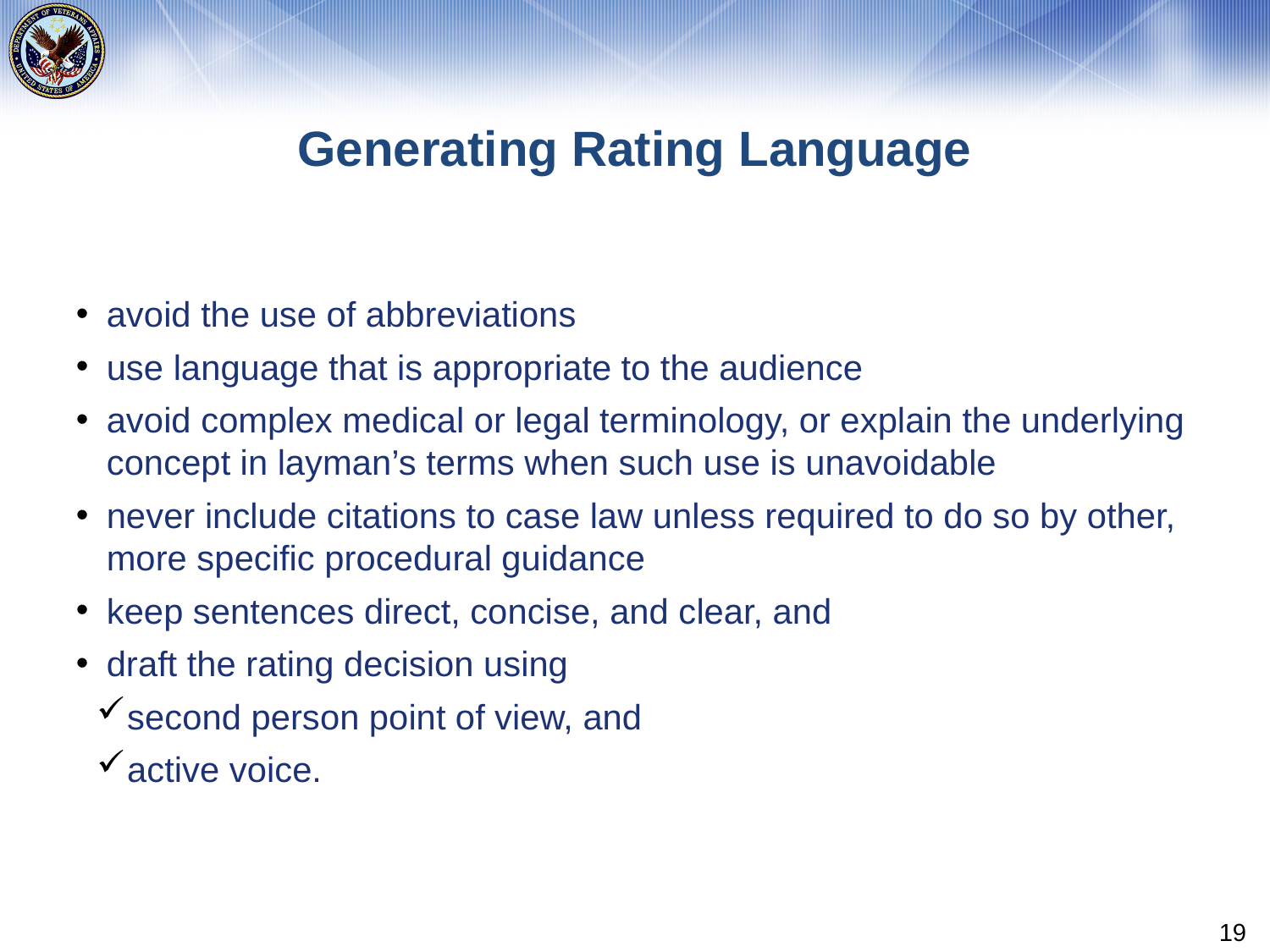

# Generating Rating Language
avoid the use of abbreviations
use language that is appropriate to the audience
avoid complex medical or legal terminology, or explain the underlying concept in layman’s terms when such use is unavoidable
never include citations to case law unless required to do so by other, more specific procedural guidance
keep sentences direct, concise, and clear, and
draft the rating decision using
second person point of view, and
active voice.
19